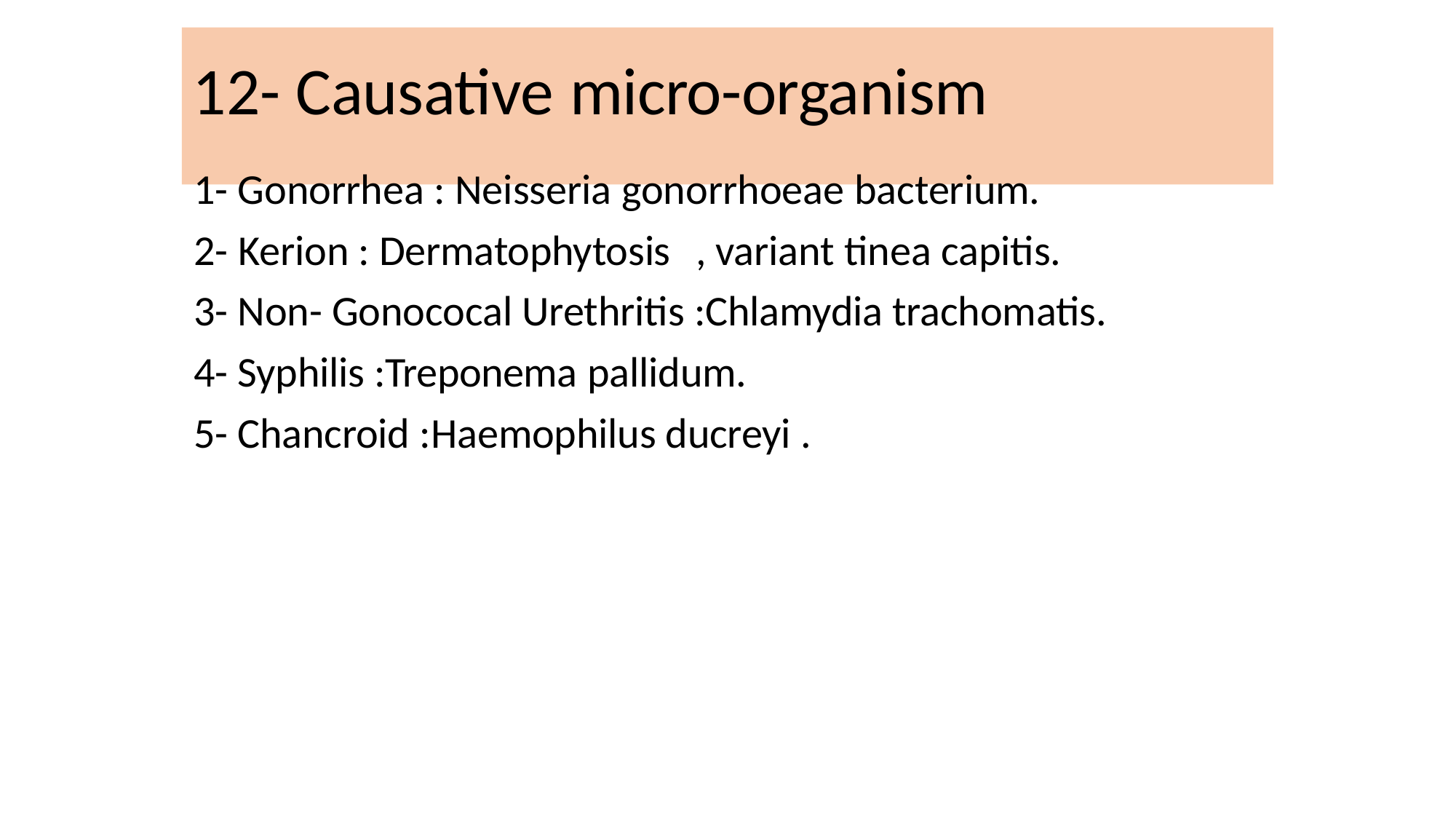

# 12- Causative micro-organism
1- Gonorrhea : Neisseria gonorrhoeae bacterium.  2- Kerion : Dermatophytosis	, variant tinea capitis.
3- Non- Gonococal Urethritis :Chlamydia trachomatis.  4- Syphilis :Treponema pallidum.
5- Chancroid :Haemophilus ducreyi .